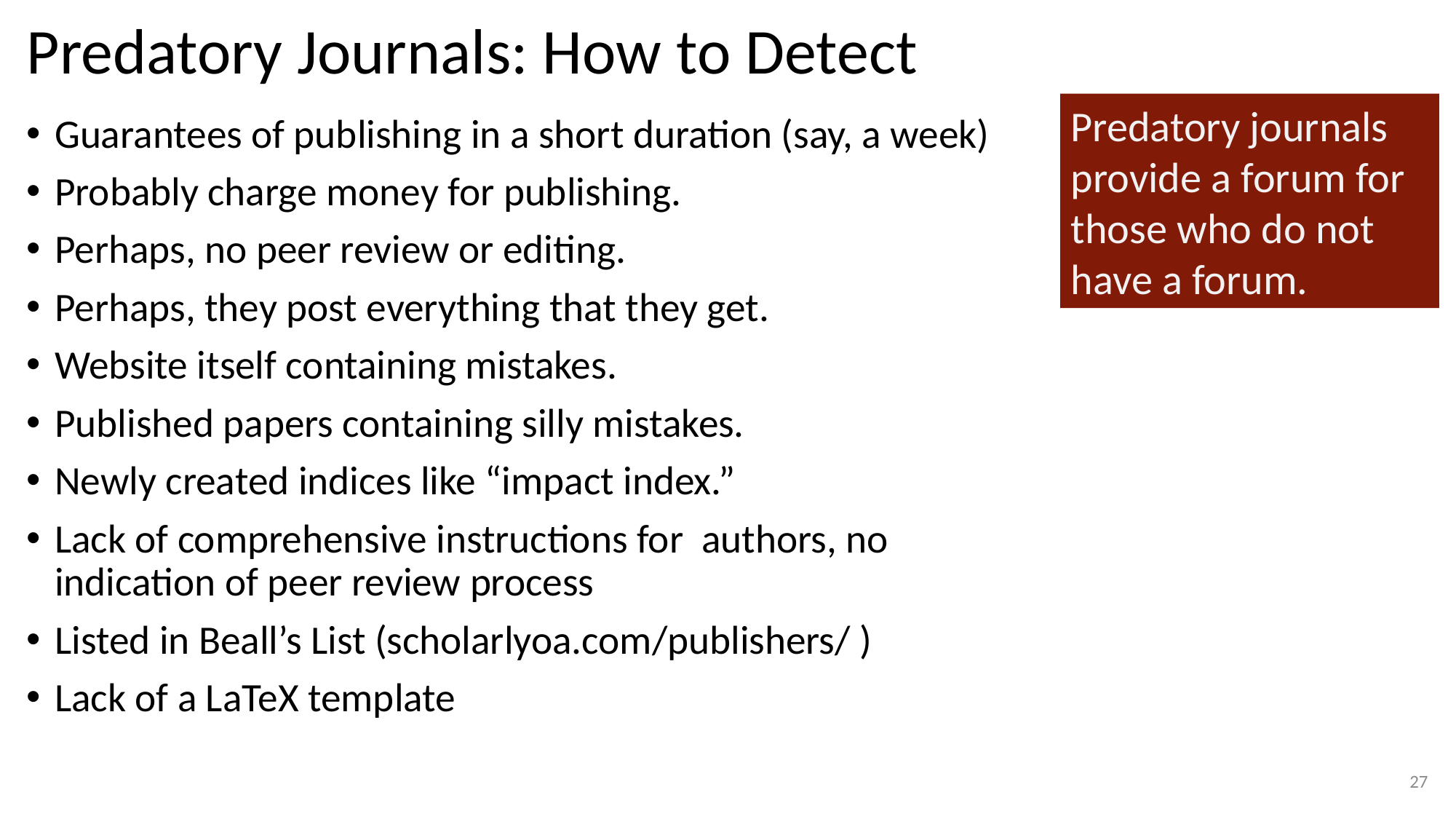

# Predatory Journals: How to Detect
Predatory journals provide a forum for those who do not have a forum.
Guarantees of publishing in a short duration (say, a week)
Probably charge money for publishing.
Perhaps, no peer review or editing.
Perhaps, they post everything that they get.
Website itself containing mistakes.
Published papers containing silly mistakes.
Newly created indices like “impact index.”
Lack of comprehensive instructions for  authors, no indication of peer review process
Listed in Beall’s List (scholarlyoa.com/publishers/ )
Lack of a LaTeX template
27